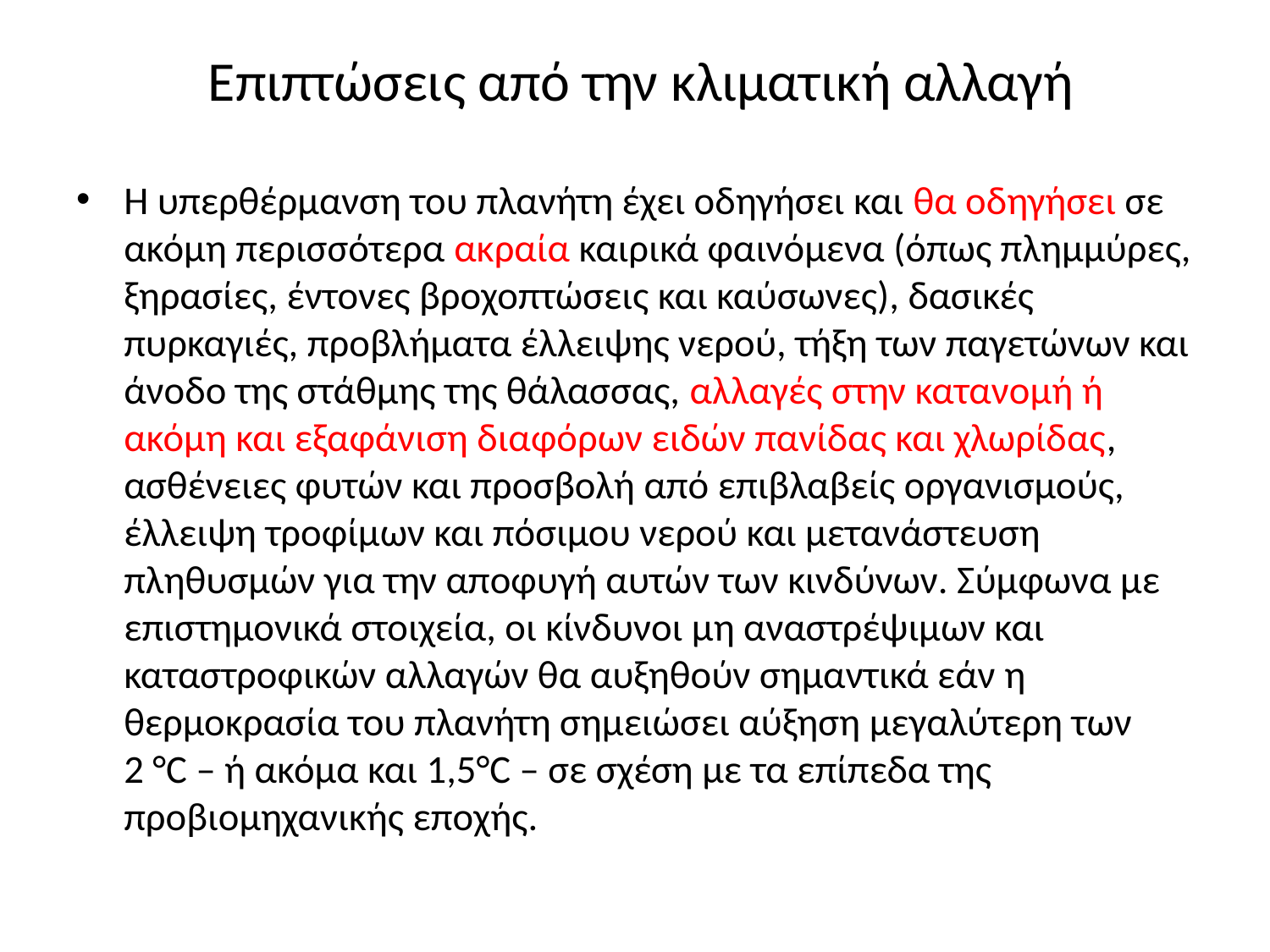

# Επιπτώσεις από την κλιματική αλλαγή
Η υπερθέρμανση του πλανήτη έχει οδηγήσει και θα οδηγήσει σε ακόμη περισσότερα ακραία καιρικά φαινόμενα (όπως πλημμύρες, ξηρασίες, έντονες βροχοπτώσεις και καύσωνες), δασικές πυρκαγιές, προβλήματα έλλειψης νερού, τήξη των παγετώνων και άνοδο της στάθμης της θάλασσας, αλλαγές στην κατανομή ή ακόμη και εξαφάνιση διαφόρων ειδών πανίδας και χλωρίδας, ασθένειες φυτών και προσβολή από επιβλαβείς οργανισμούς, έλλειψη τροφίμων και πόσιμου νερού και μετανάστευση πληθυσμών για την αποφυγή αυτών των κινδύνων. Σύμφωνα με επιστημονικά στοιχεία, οι κίνδυνοι μη αναστρέψιμων και καταστροφικών αλλαγών θα αυξηθούν σημαντικά εάν η θερμοκρασία του πλανήτη σημειώσει αύξηση μεγαλύτερη των 2 °C – ή ακόμα και 1,5°C – σε σχέση με τα επίπεδα της προβιομηχανικής εποχής.